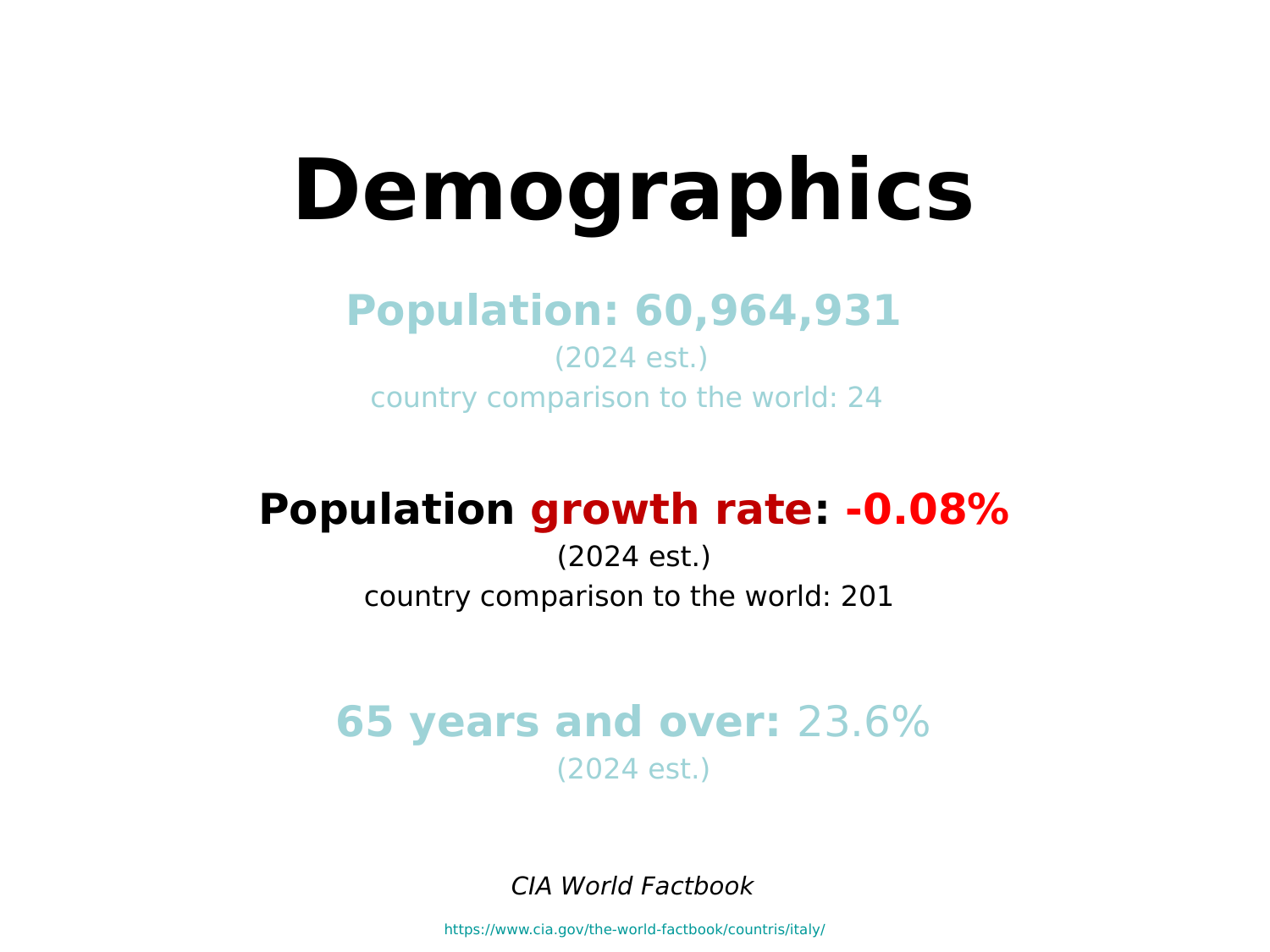

Demographics
Population: 60,964,931
(2024 est.)
country comparison to the world: 24
Population growth rate: -0.08%
(2024 est.)
country comparison to the world: 201
65 years and over: 23.6%
(2024 est.)
CIA World Factbook
https://www.cia.gov/the-world-factbook/countris/italy/